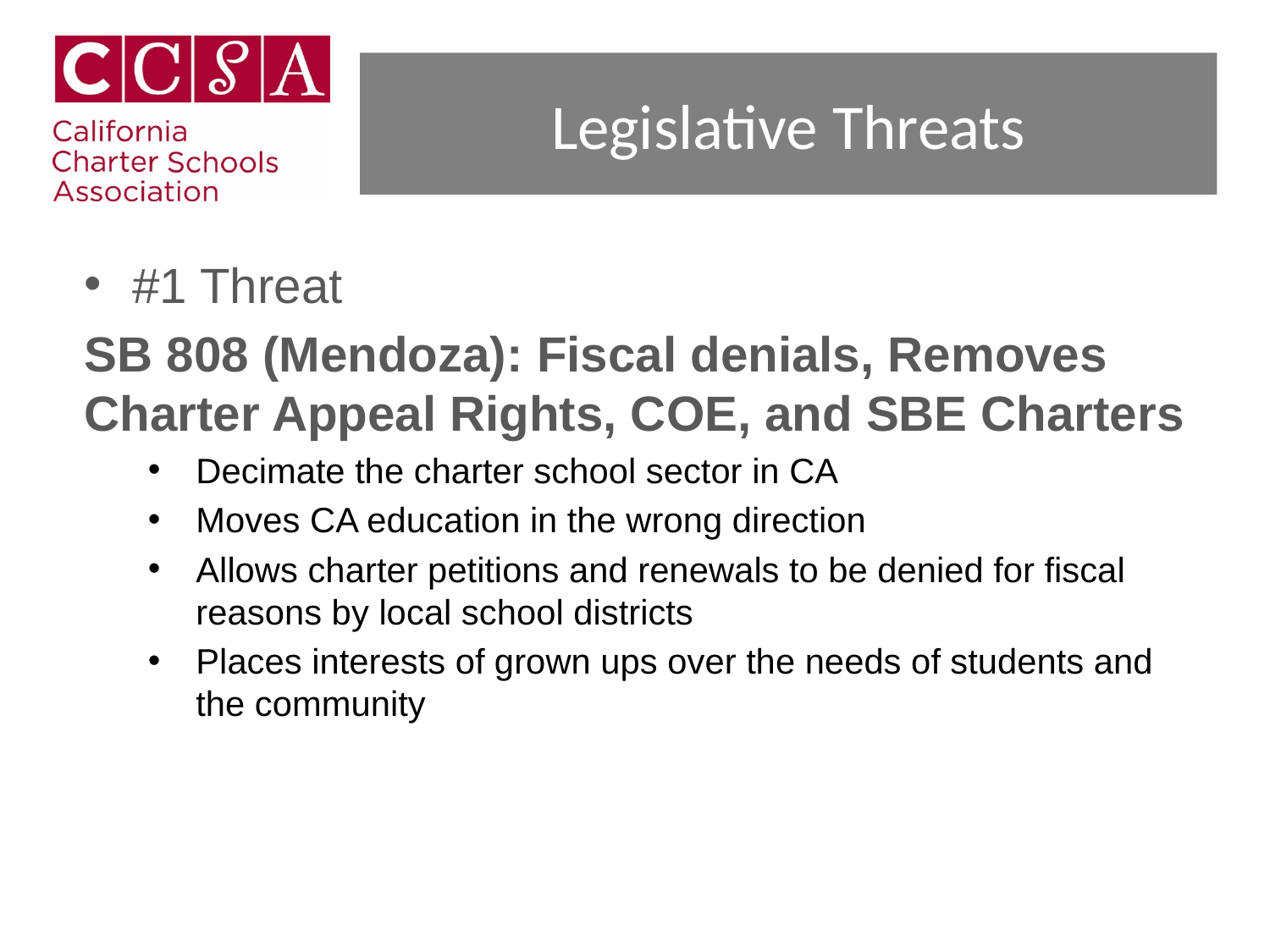

# Legislative Threats
#1 Threat
SB 808 (Mendoza): Fiscal denials, Removes Charter Appeal Rights, COE, and SBE Charters
Decimate the charter school sector in CA
Moves CA education in the wrong direction
Allows charter petitions and renewals to be denied for fiscal reasons by local school districts
Places interests of grown ups over the needs of students and the community